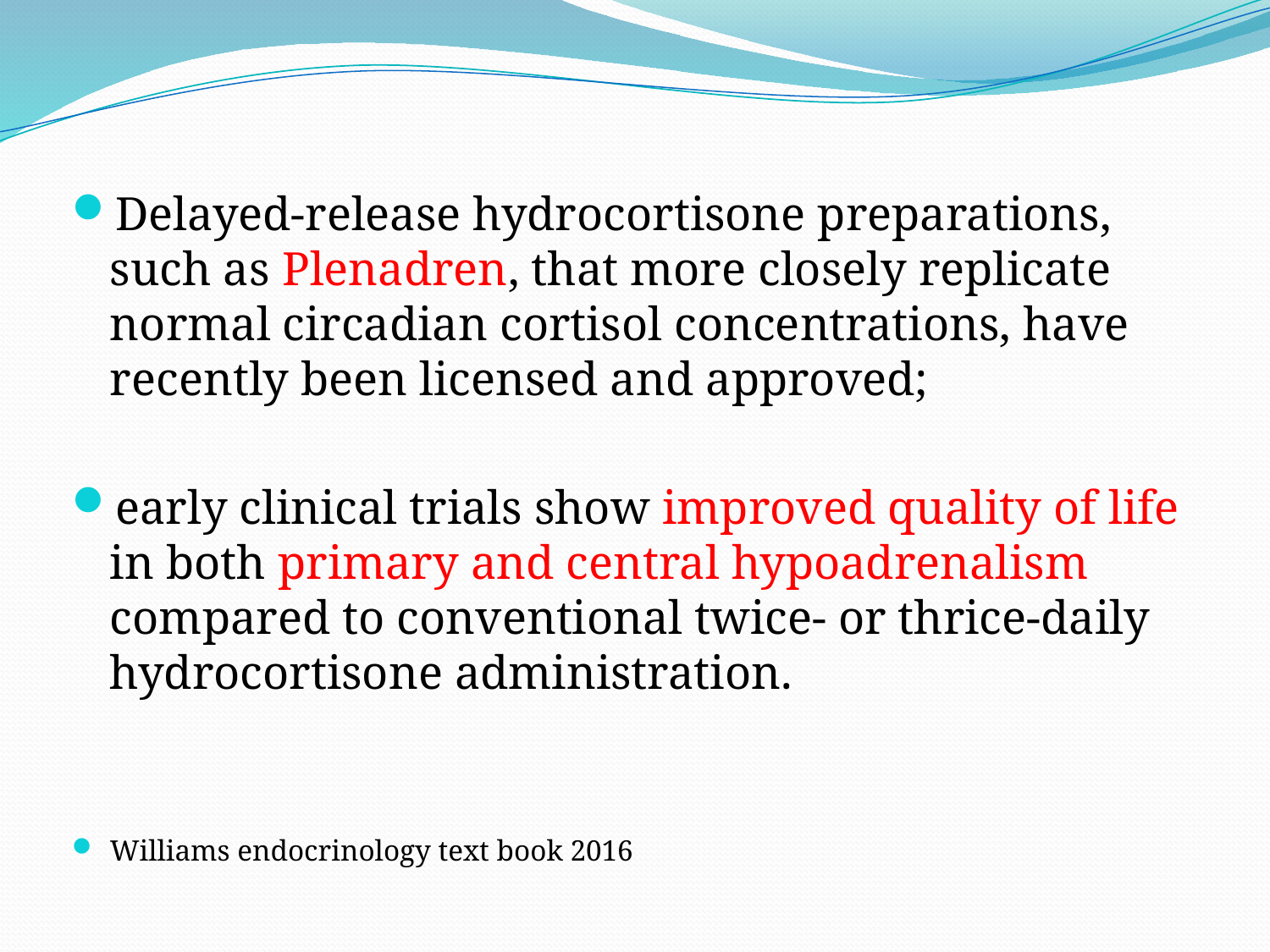

Delayed-release hydrocortisone preparations, such as Plenadren, that more closely replicate normal circadian cortisol concentrations, have recently been licensed and approved;

early clinical trials show improved quality of life in both primary and central hypoadrenalism compared to conventional twice- or thrice-daily hydrocortisone administration.

Williams endocrinology text book 2016